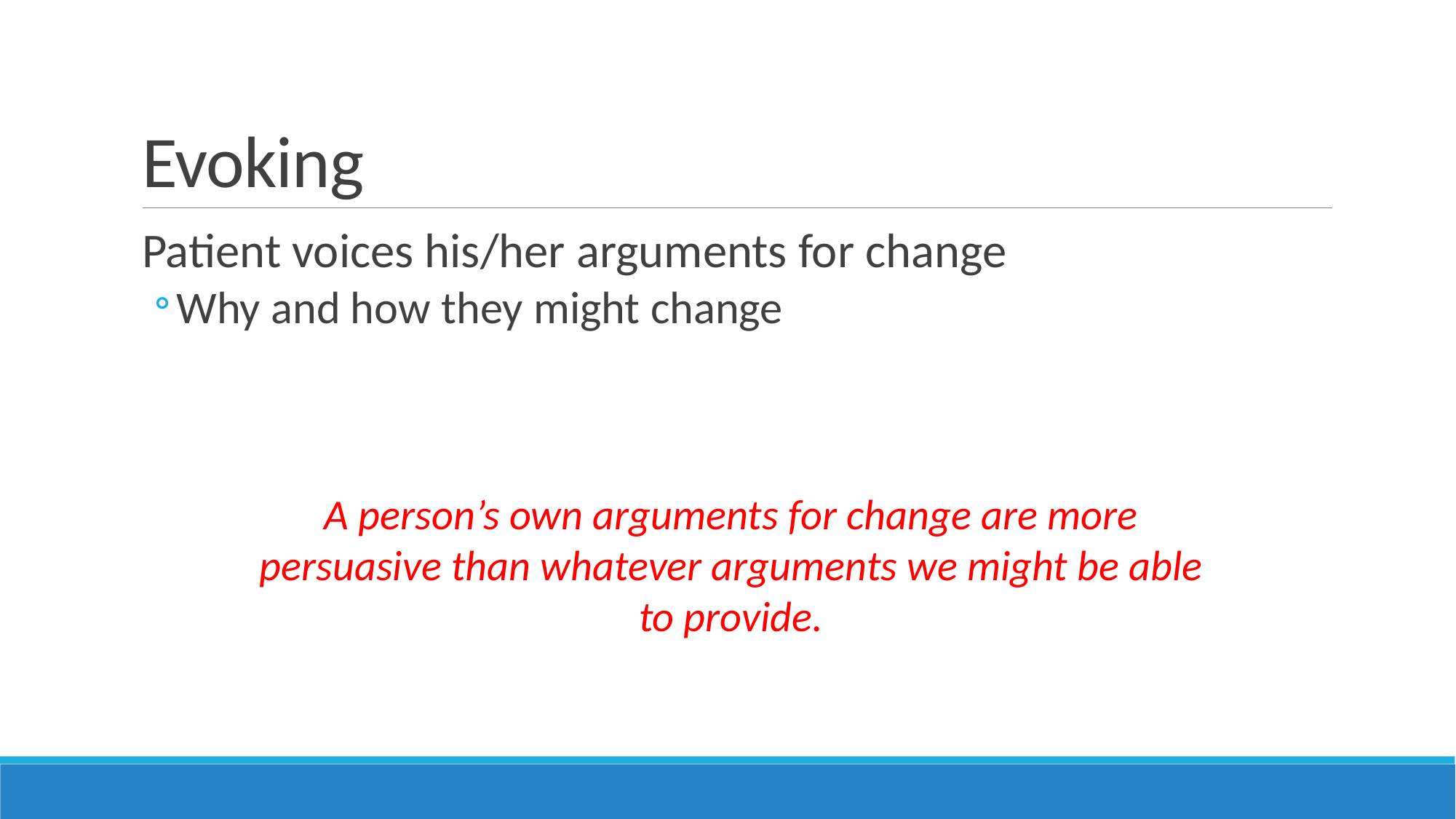

# Evoking
Patient voices his/her arguments for change
Why and how they might change

A person’s own arguments for change are more persuasive than whatever arguments we might be able to provide.